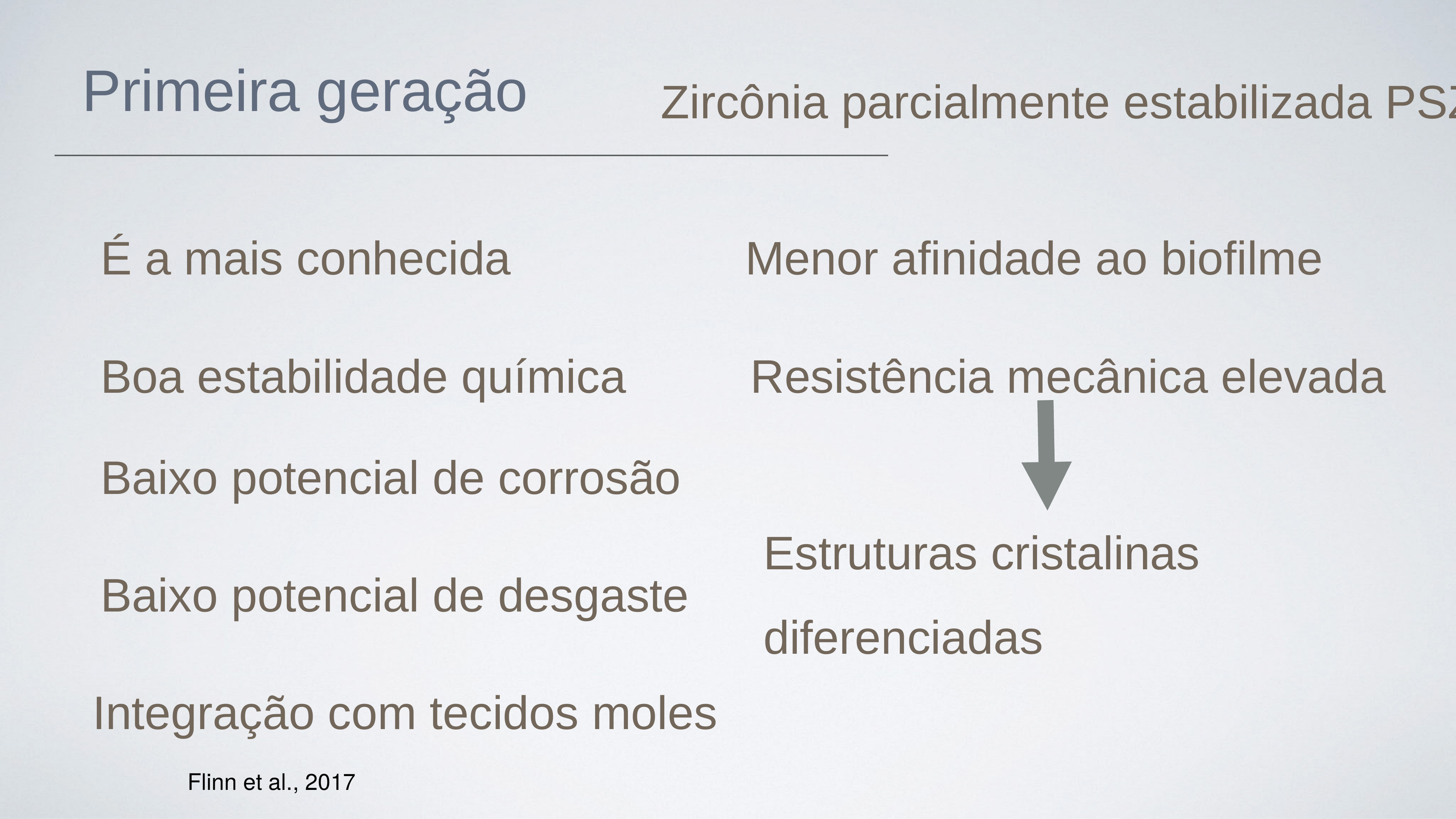

Primeira geração
Zircônia parcialmente estabilizada PSZ

É a mais conhecida
 Menor afinidade ao biofilme
Boa estabilidade química
Resistência mecânica elevada
Baixo potencial de corrosão

Baixo potencial de desgaste
Estruturas cristalinas diferenciadas
 Integração com tecidos moles
Flinn et al., 2017